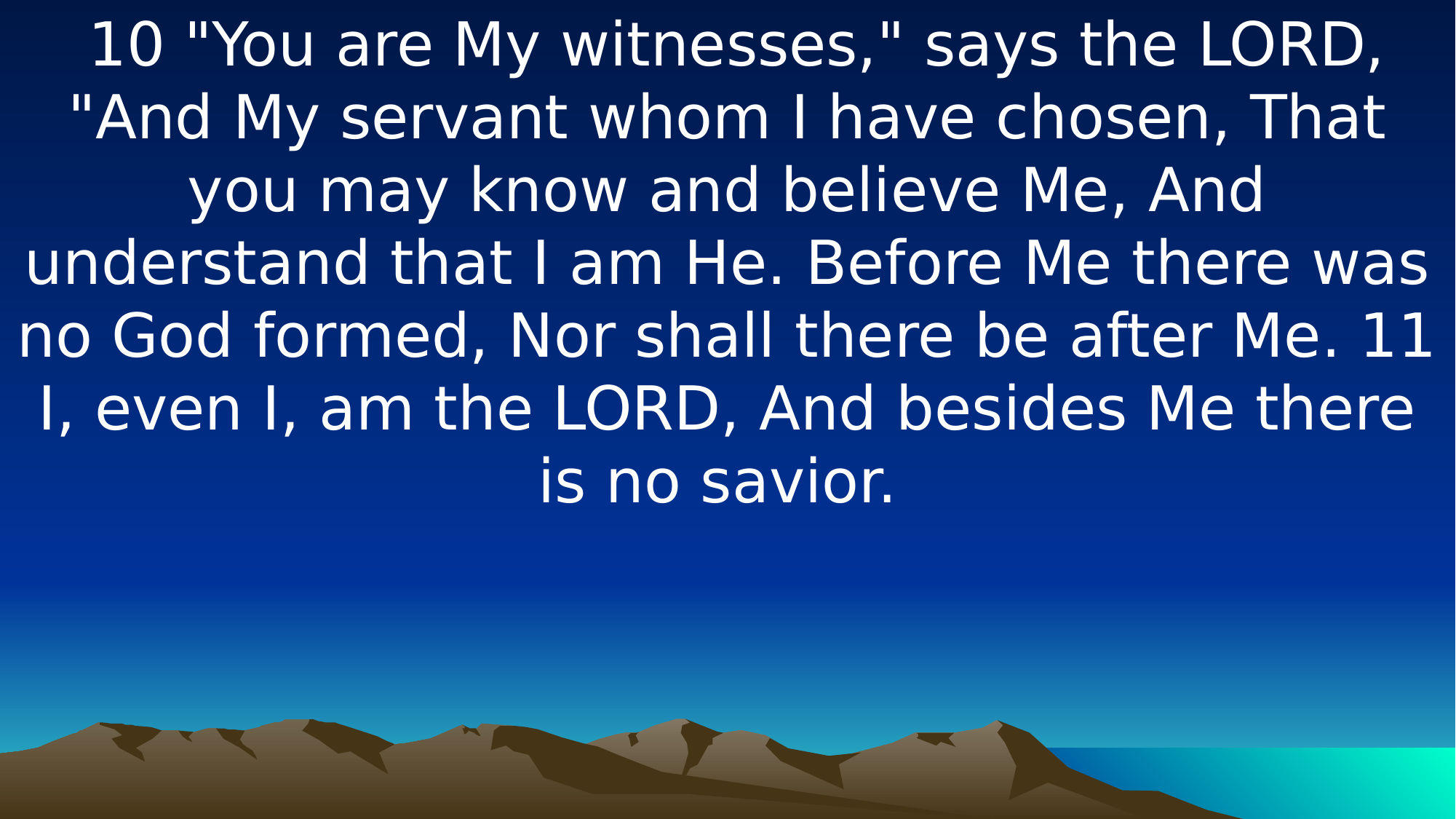

10 "You are My witnesses," says the LORD, "And My servant whom I have chosen, That you may know and believe Me, And understand that I am He. Before Me there was no God formed, Nor shall there be after Me. 11 I, even I, am the LORD, And besides Me there is no savior.